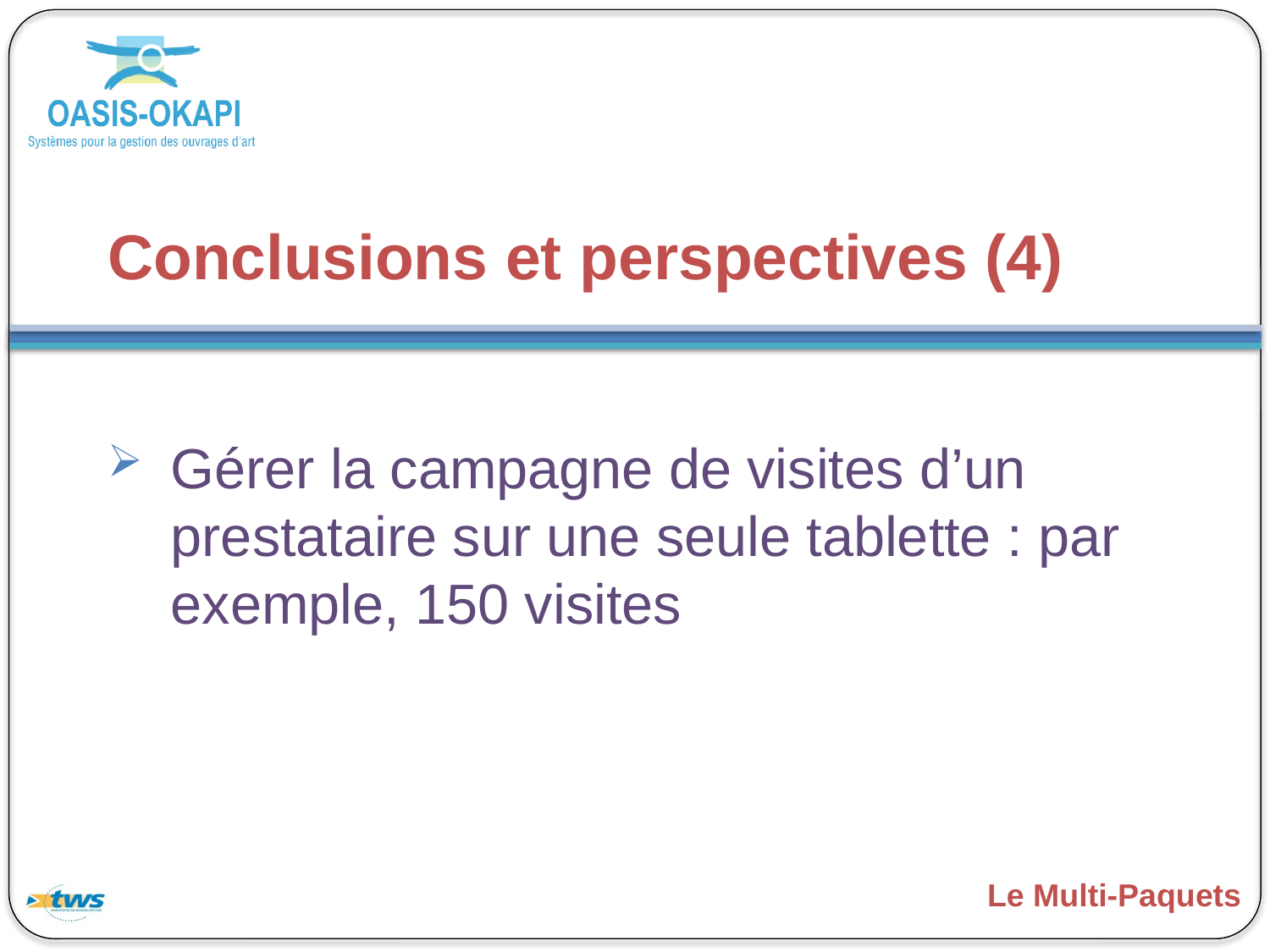

# Conclusions et perspectives (4)
Gérer la campagne de visites d’un prestataire sur une seule tablette : par exemple, 150 visites
Le Multi-Paquets